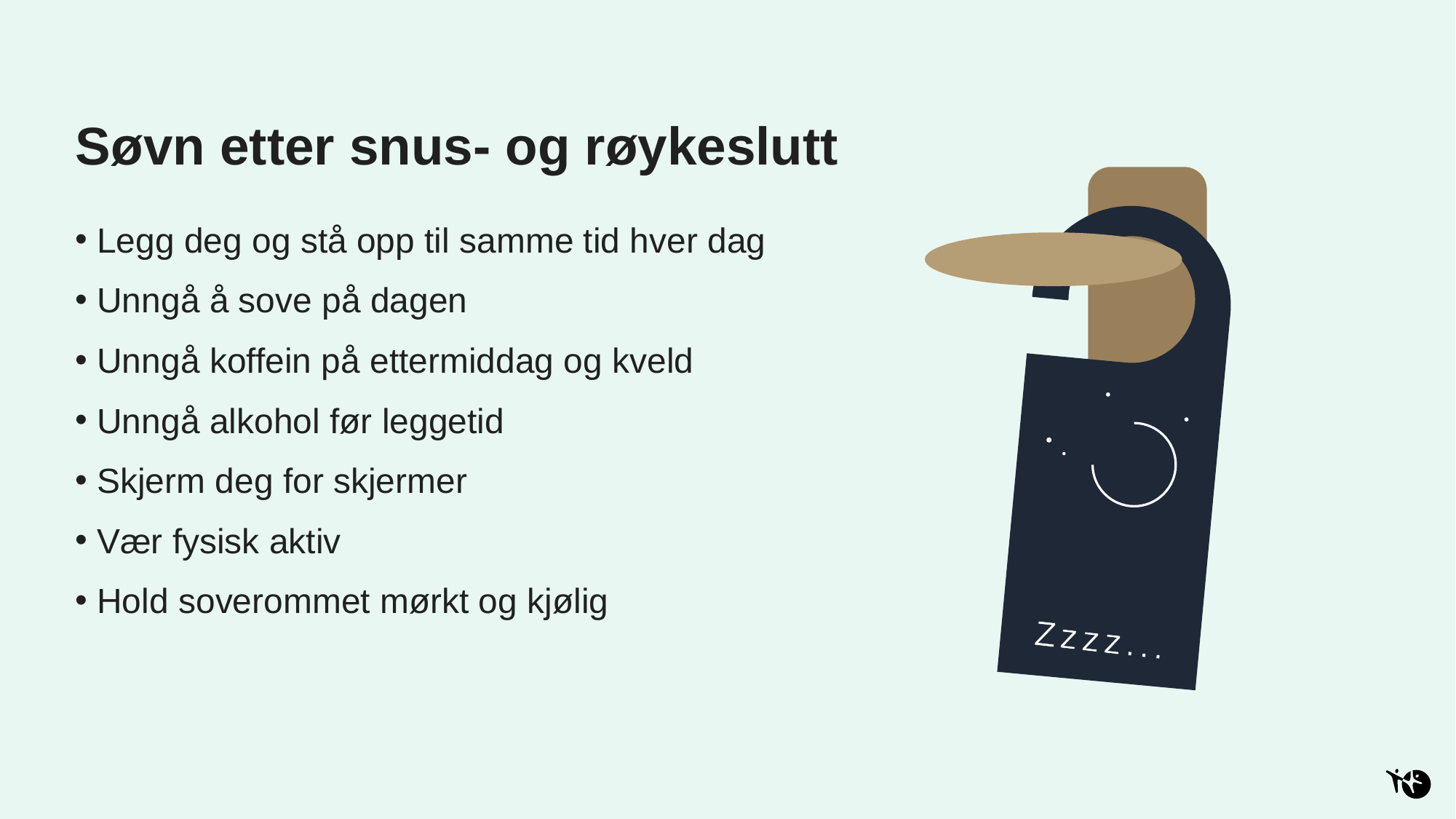

# Søvn etter snus- og røykeslutt

Zzzz...
Legg deg og stå opp til samme tid hver dag
Unngå å sove på dagen
Unngå koffein på ettermiddag og kveld
Unngå alkohol før leggetid
Skjerm deg for skjermer
Vær fysisk aktiv
Hold soverommet mørkt og kjølig